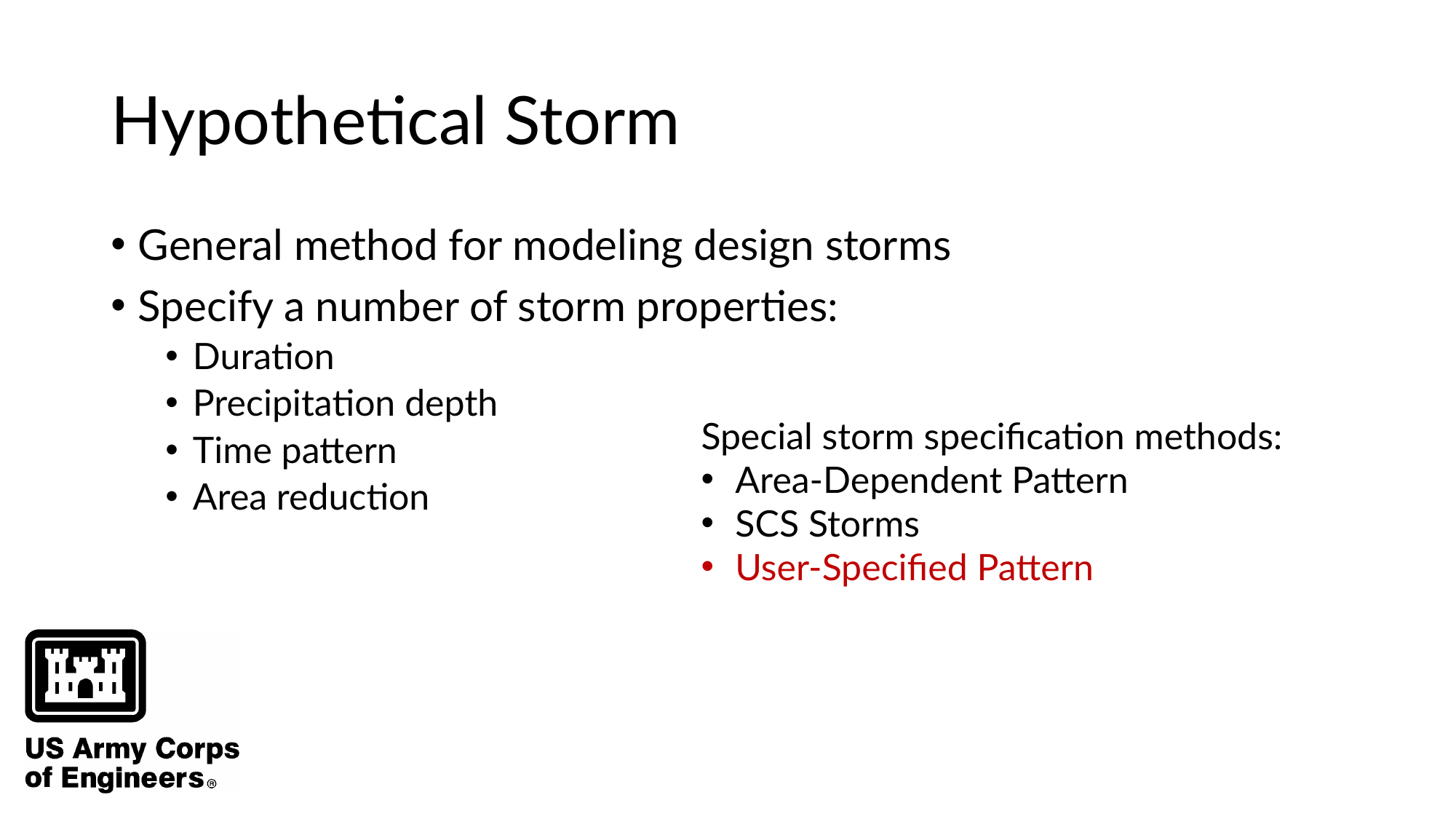

# Hypothetical Storm
General method for modeling design storms
Specify a number of storm properties:
Duration
Precipitation depth
Time pattern
Area reduction
Special storm specification methods:
Area-Dependent Pattern
SCS Storms
User-Specified Pattern